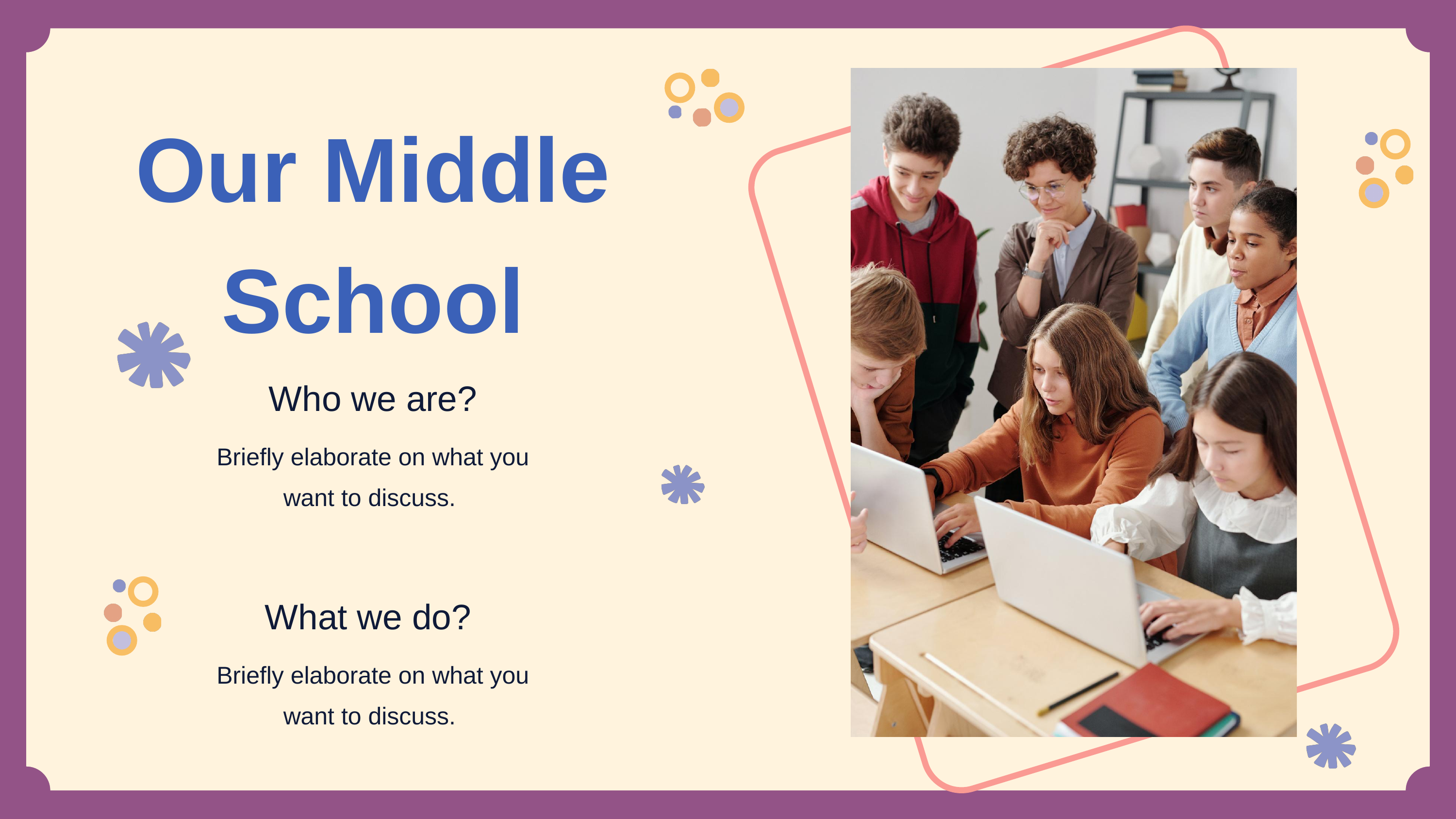

Our Middle School

Who we are?
Briefly elaborate on what you want to discuss.

What we do?
Briefly elaborate on what you want to discuss.